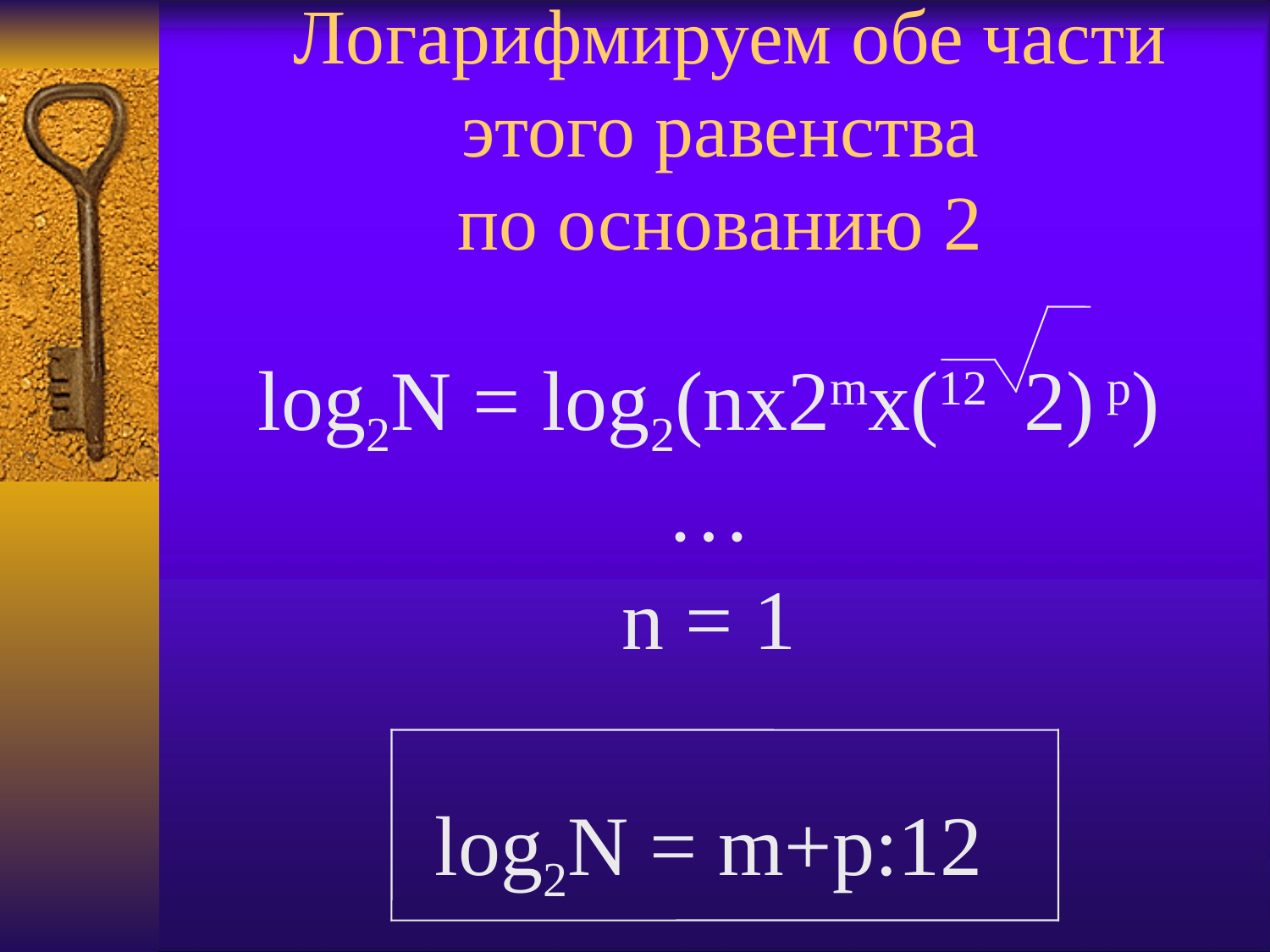

# Лoгарифмируем обе части этого равенства по основанию 2

log2N = log2(nx2mx(12   2) p)
…
n = 1

log2N = m+p:12